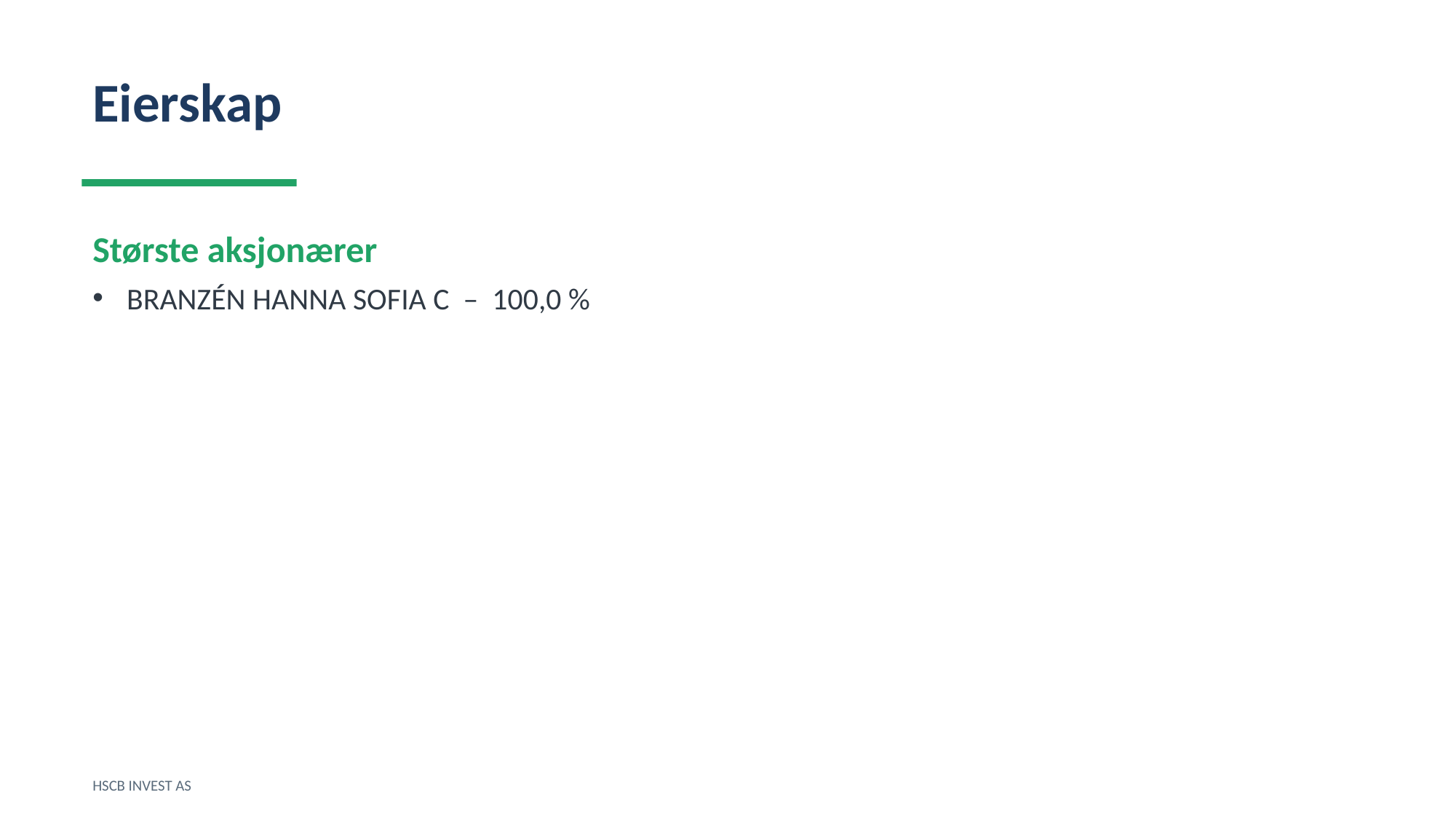

Eierskap

Største aksjonærer
BRANZÉN HANNA SOFIA C  –  100,0 %
HSCB INVEST AS